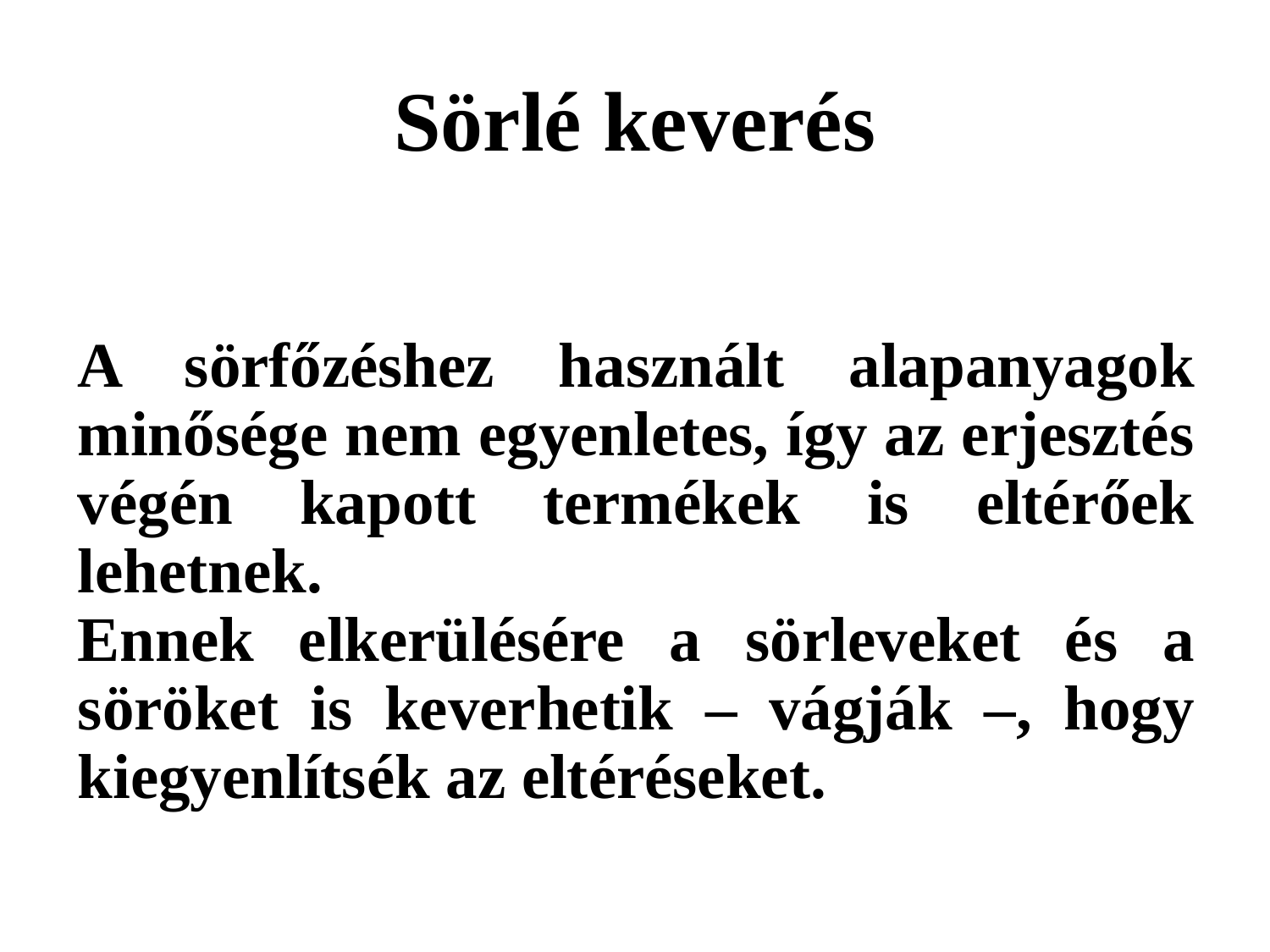

# Sörlé keverés
A sörfőzéshez használt alapanyagok minősége nem egyenletes, így az erjesztés végén kapott termékek is eltérőek lehetnek.
Ennek elkerülésére a sörleveket és a söröket is keverhetik – vágják –, hogy kiegyenlítsék az eltéréseket.